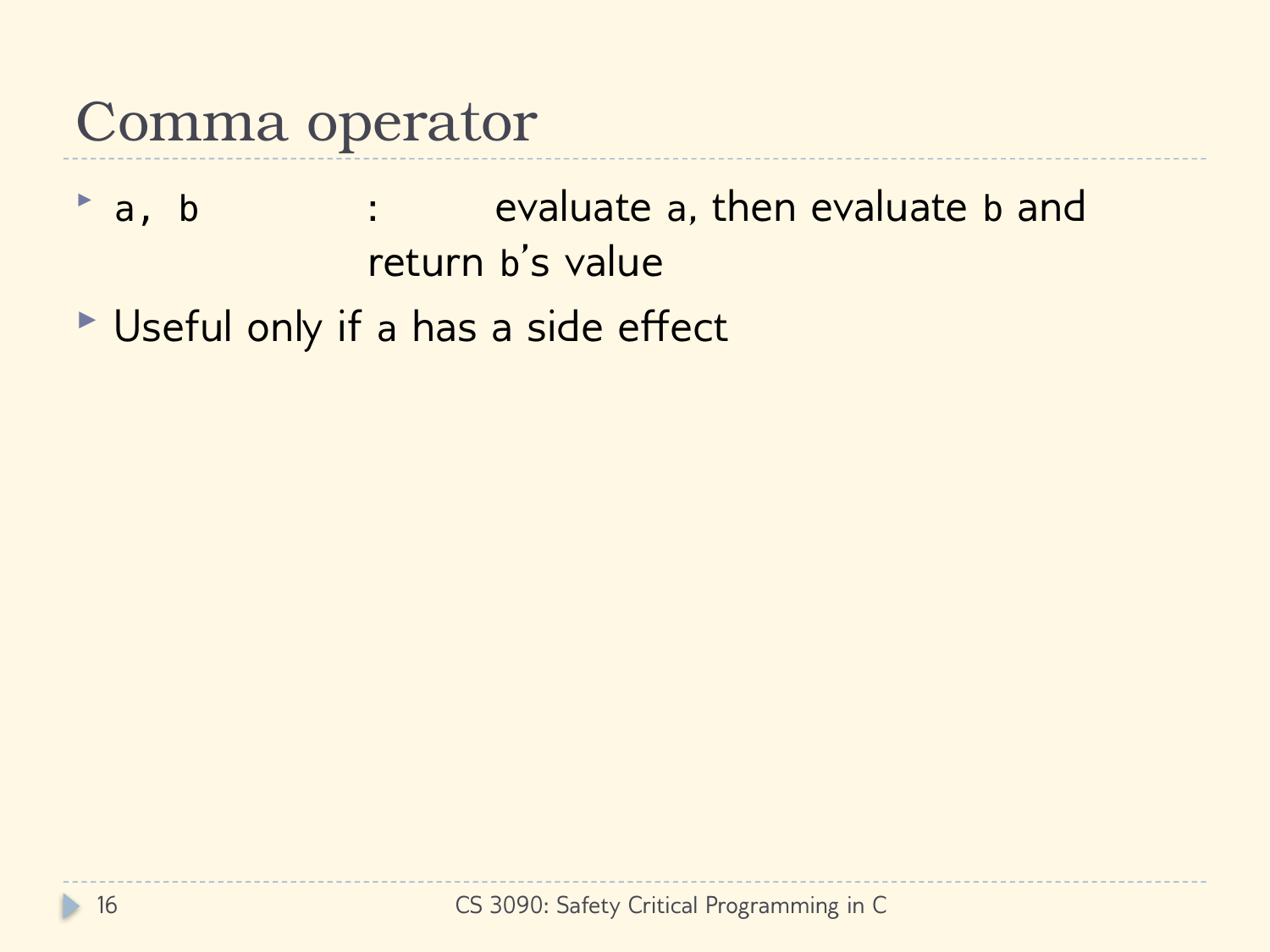

# Comma operator
a, b		:	evaluate a, then evaluate b and 			return b’s value
Useful only if a has a side effect
16
CS 3090: Safety Critical Programming in C